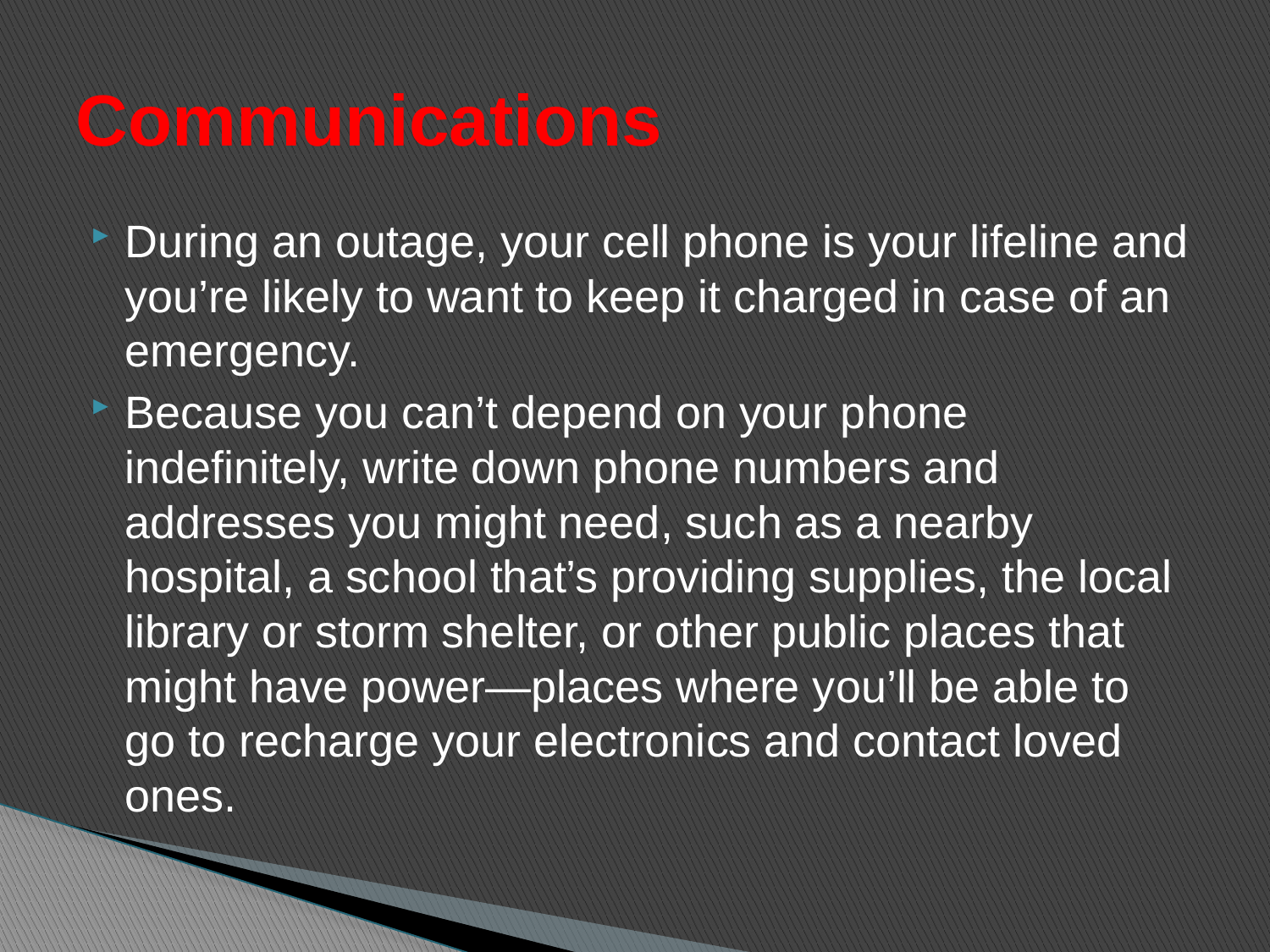

# Communications
During an outage, your cell phone is your lifeline and you’re likely to want to keep it charged in case of an emergency.
Because you can’t depend on your phone indefinitely, write down phone numbers and addresses you might need, such as a nearby hospital, a school that’s providing supplies, the local library or storm shelter, or other public places that might have power—places where you’ll be able to go to recharge your electronics and contact loved ones.